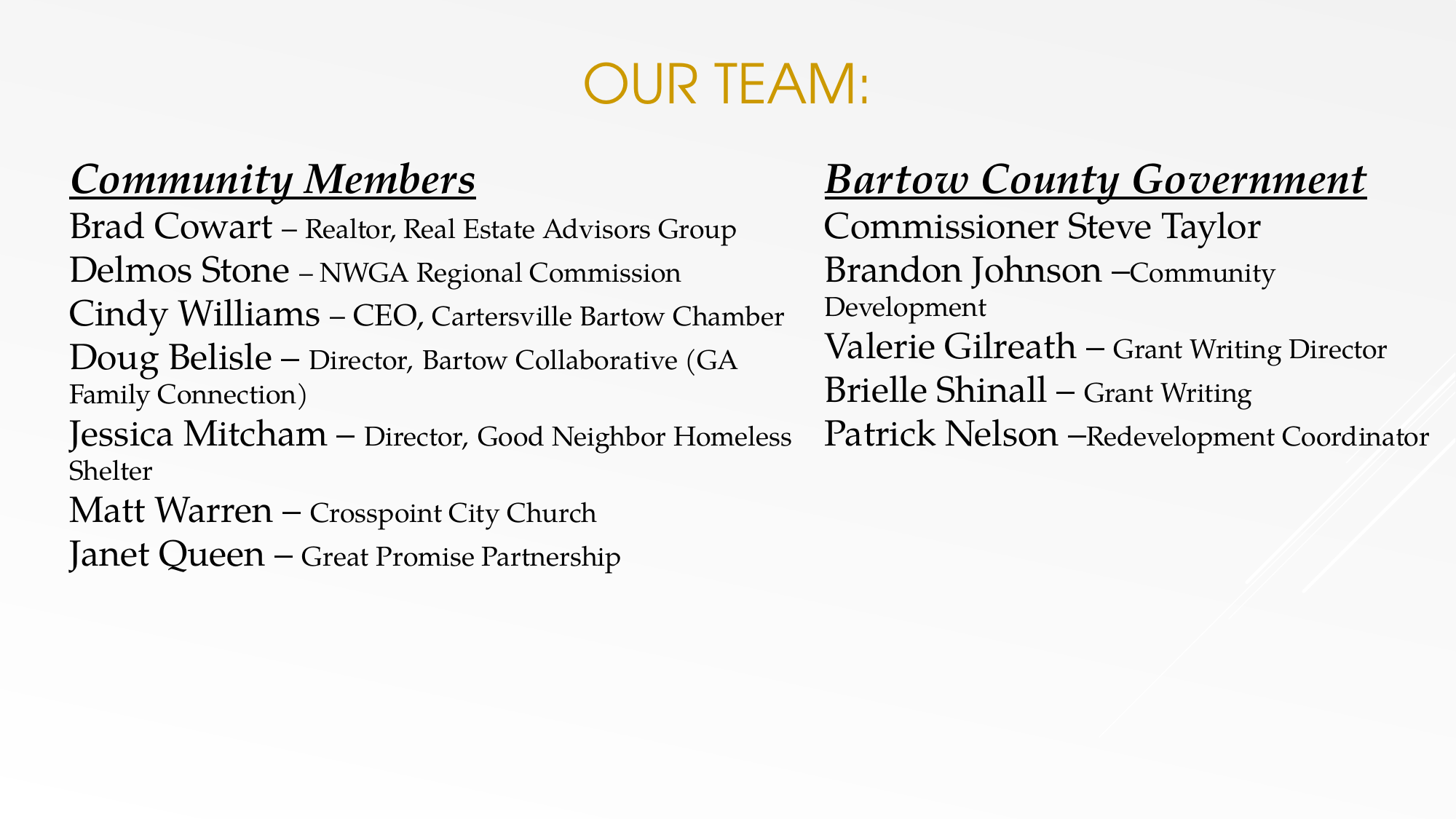

# OUR TEAM:
Community Members
Brad Cowart – Realtor, Real Estate Advisors Group
Delmos Stone – NWGA Regional Commission
Cindy Williams – CEO, Cartersville Bartow Chamber
Doug Belisle – Director, Bartow Collaborative (GA Family Connection)
Jessica Mitcham – Director, Good Neighbor Homeless Shelter
Matt Warren – Crosspoint City Church
Janet Queen – Great Promise Partnership
Bartow County Government
Commissioner Steve Taylor
Brandon Johnson –Community Development
Valerie Gilreath – Grant Writing Director
Brielle Shinall – Grant Writing
Patrick Nelson –Redevelopment Coordinator